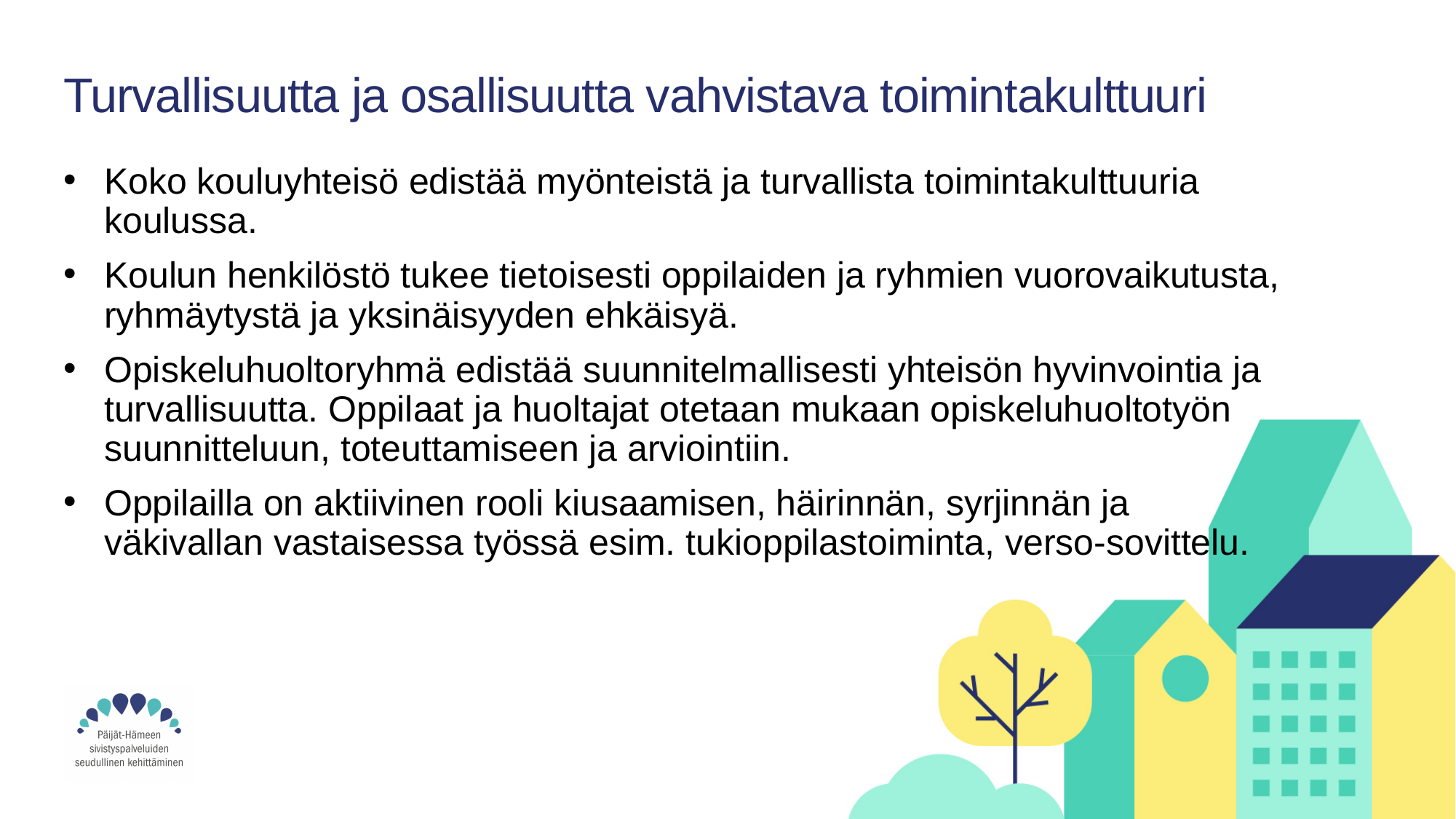

# Turvallisuutta ja osallisuutta vahvistava toimintakulttuuri
Koko kouluyhteisö edistää myönteistä ja turvallista toimintakulttuuria koulussa.
Koulun henkilöstö tukee tietoisesti oppilaiden ja ryhmien vuorovaikutusta, ryhmäytystä ja yksinäisyyden ehkäisyä.
Opiskeluhuoltoryhmä edistää suunnitelmallisesti yhteisön hyvinvointia ja turvallisuutta. Oppilaat ja huoltajat otetaan mukaan opiskeluhuoltotyön suunnitteluun, toteuttamiseen ja arviointiin.
Oppilailla on aktiivinen rooli kiusaamisen, häirinnän, syrjinnän ja väkivallan vastaisessa työssä esim. tukioppilastoiminta, verso-sovittelu.